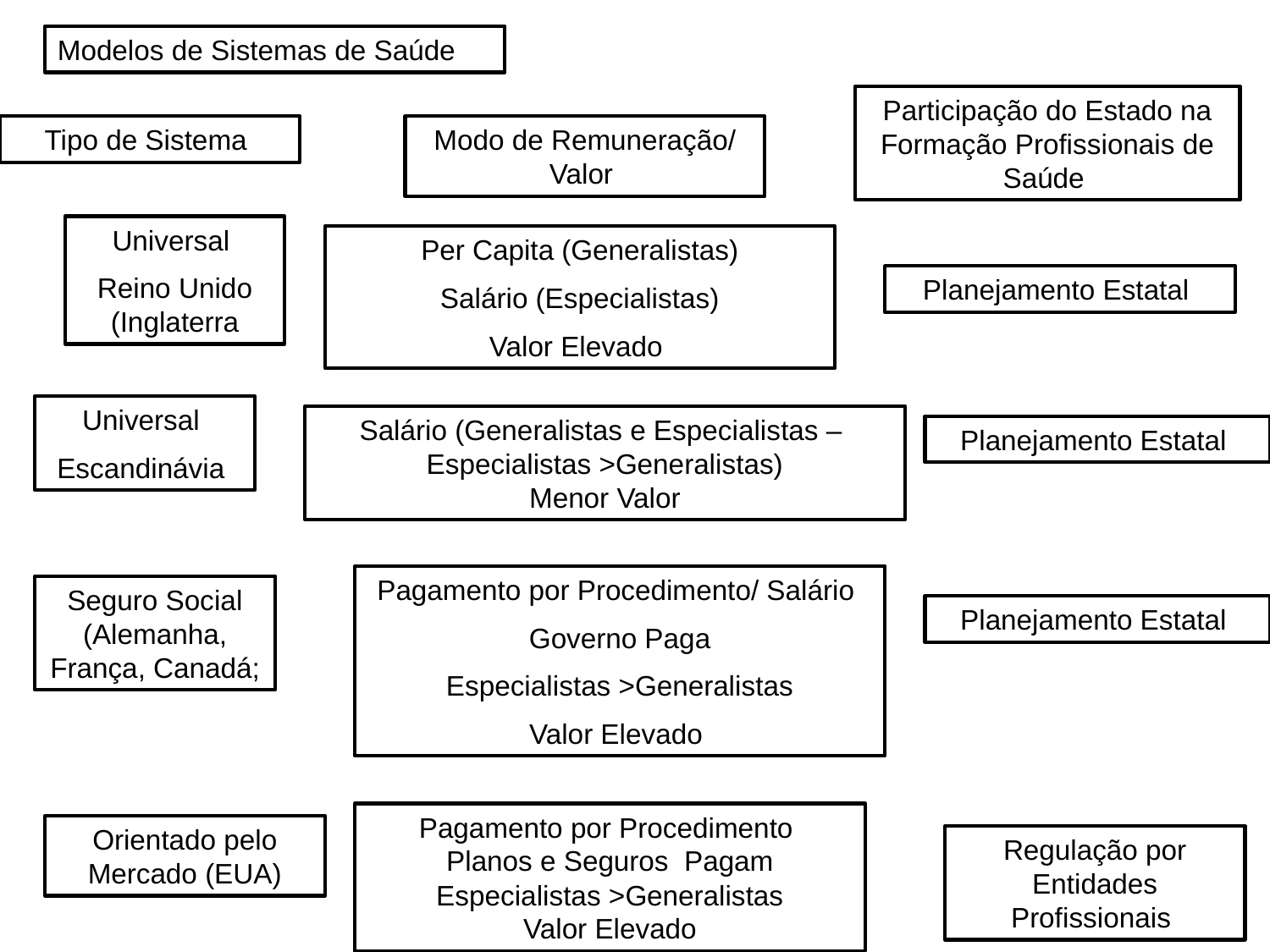

Modelos de Sistemas de Saúde
Participação do Estado na Formação Profissionais de Saúde
Modo de Remuneração/ Valor
Tipo de Sistema
Universal
Reino Unido (Inglaterra
Per Capita (Generalistas)
Salário (Especialistas)
Valor Elevado
Planejamento Estatal
Universal
Escandinávia
Salário (Generalistas e Especialistas –
Especialistas >Generalistas)
Menor Valor
Planejamento Estatal
Pagamento por Procedimento/ Salário
Governo Paga
Especialistas >Generalistas
Valor Elevado
Seguro Social (Alemanha, França, Canadá;
Planejamento Estatal
Pagamento por Procedimento
Planos e Seguros  Pagam
Especialistas >Generalistas
Valor Elevado
Orientado pelo Mercado (EUA)
Regulação por Entidades Profissionais